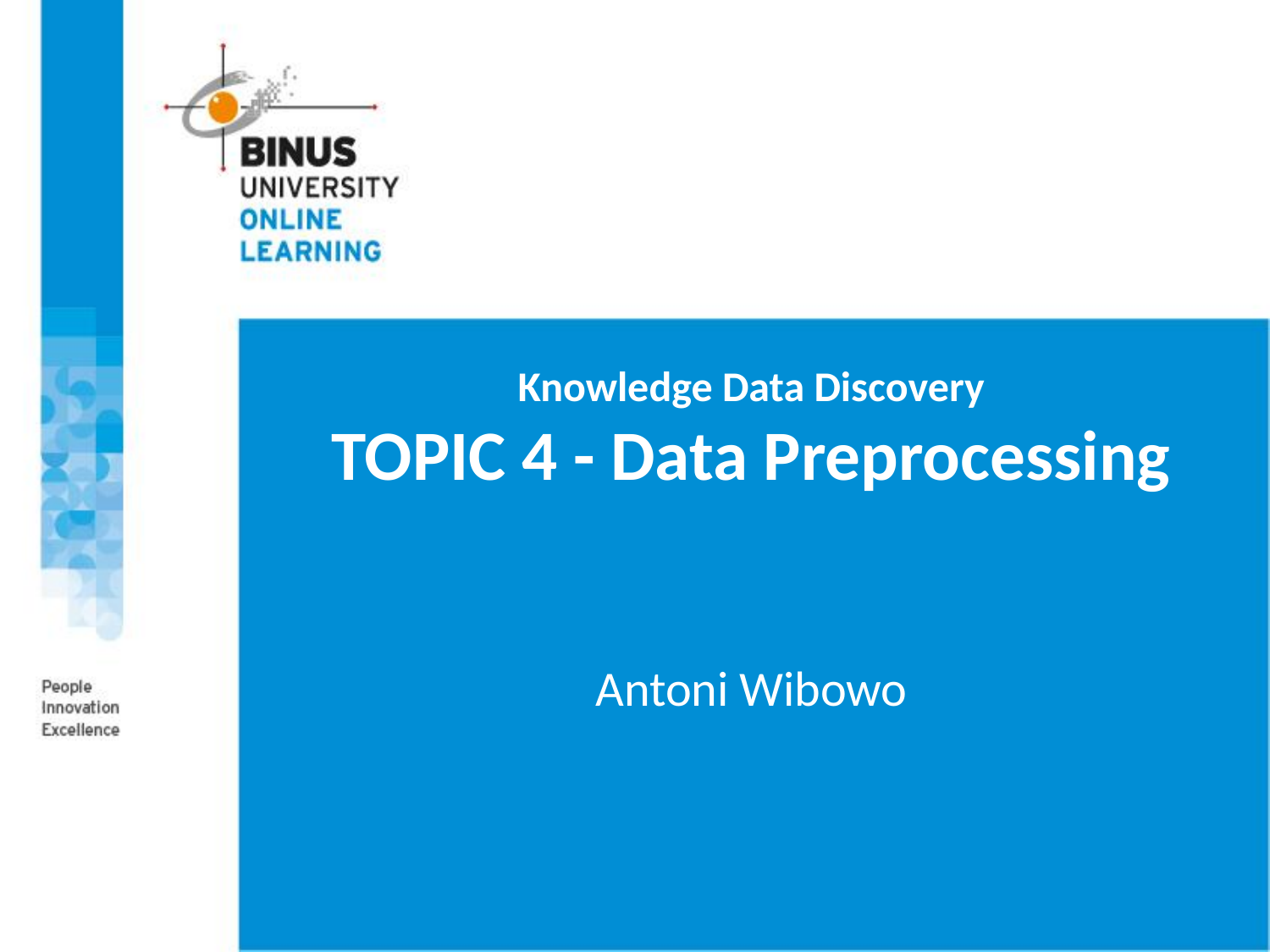

# Knowledge Data Discovery TOPIC 4 - Data Preprocessing
Antoni Wibowo